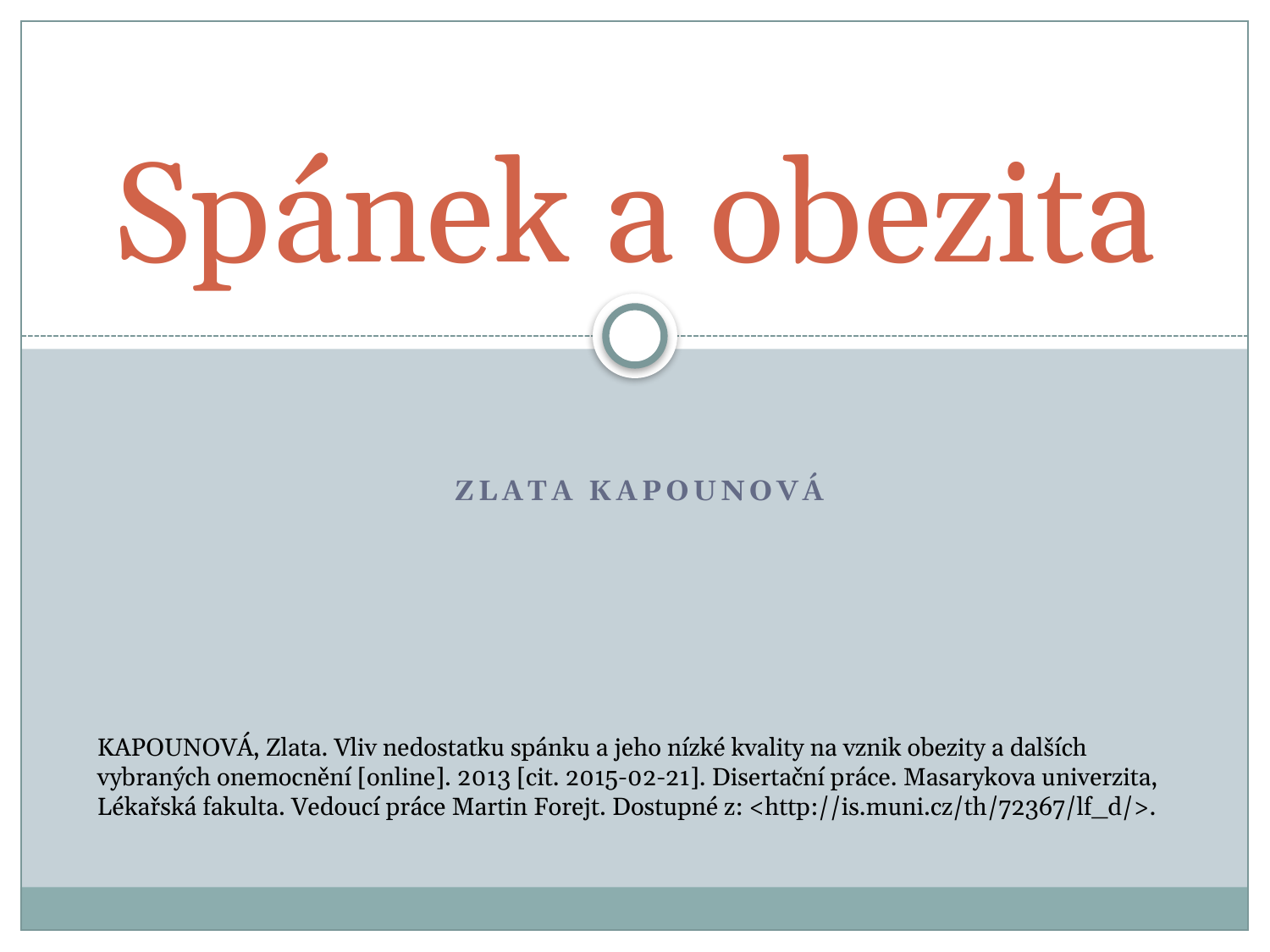

# Spánek a obezita
zlata kapounovÁ

KAPOUNOVÁ, Zlata. Vliv nedostatku spánku a jeho nízké kvality na vznik obezity a dalších vybraných onemocnění [online]. 2013 [cit. 2015-02-21]. Disertační práce. Masarykova univerzita, Lékařská fakulta. Vedoucí práce Martin Forejt. Dostupné z: <http://is.muni.cz/th/72367/lf_d/>.